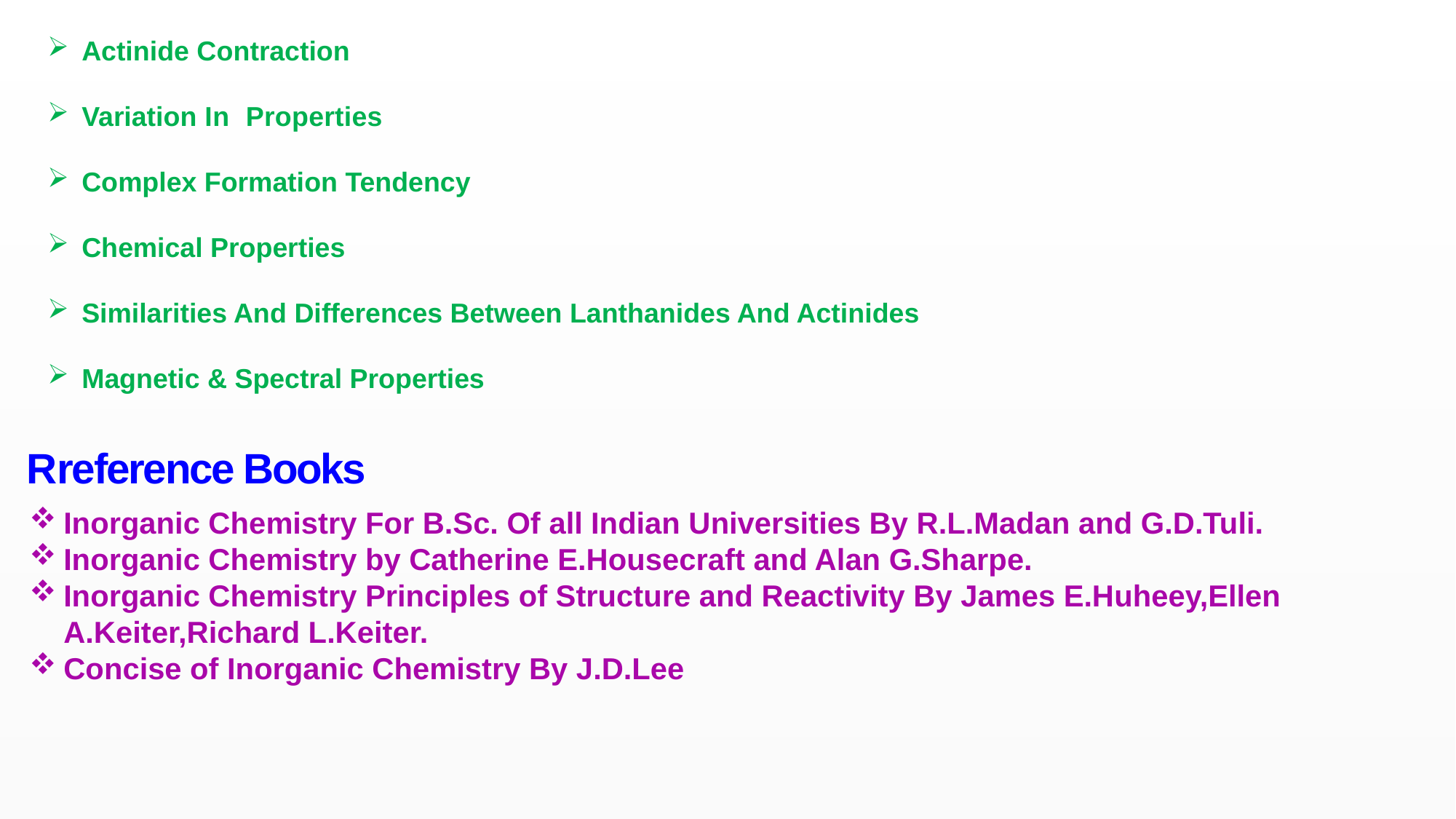

Actinide Contraction

Variation In  Properties

Complex Formation Tendency

Chemical Properties

Similarities And Differences Between Lanthanides And Actinides

Magnetic & Spectral Properties

Rreference Books
Inorganic Chemistry For B.Sc. Of all Indian Universities By R.L.Madan and G.D.Tuli.
Inorganic Chemistry by Catherine E.Housecraft and Alan G.Sharpe.
Inorganic Chemistry Principles of Structure and Reactivity By James E.Huheey,Ellen A.Keiter,Richard L.Keiter.
Concise of Inorganic Chemistry By J.D.Lee